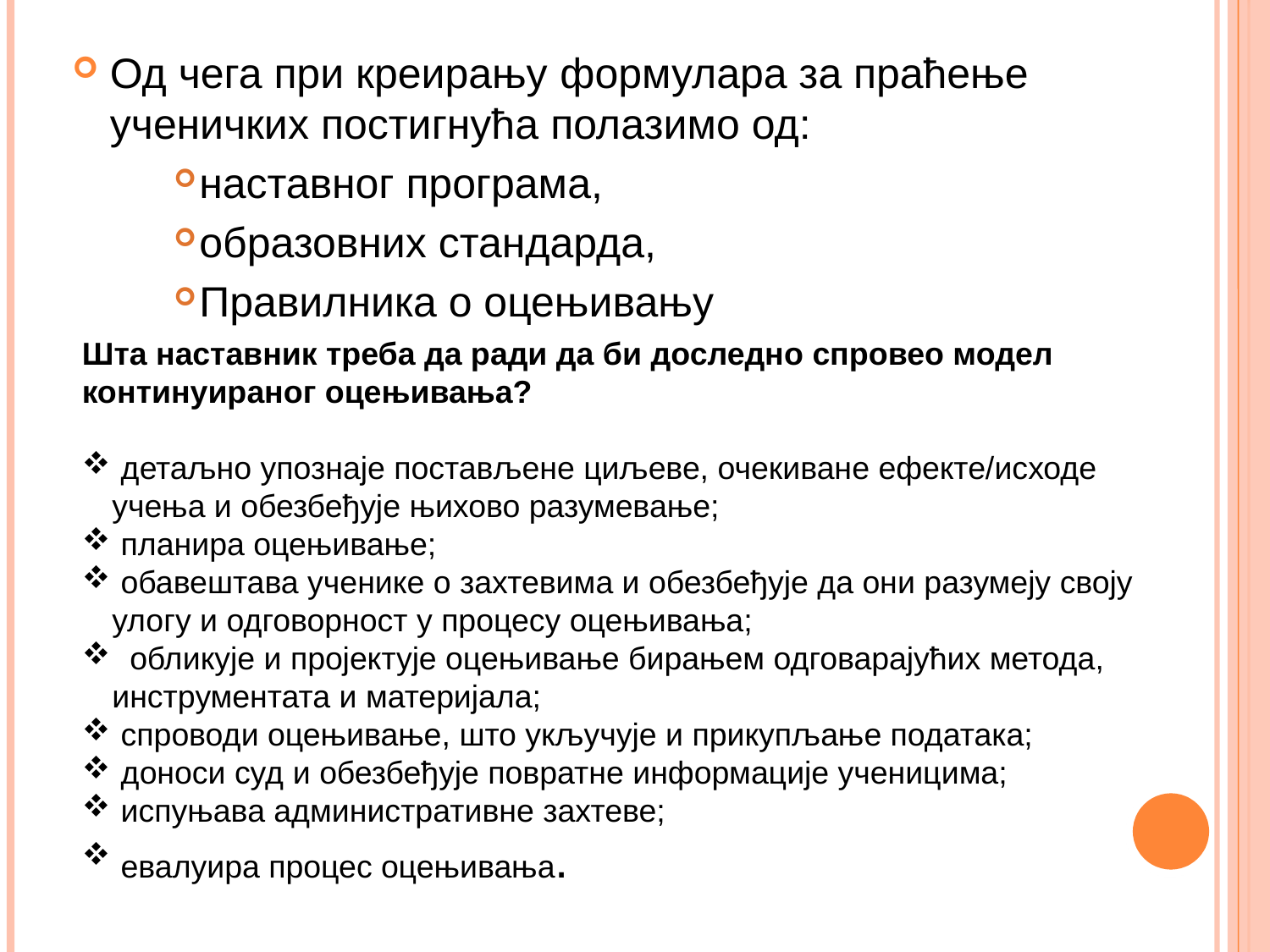

Од чега при креирању формулара за праћење ученичких постигнућа полазимо од:
наставног програма,
образовних стандарда,
Правилника о оцењивању
Шта наставник треба да ради да би доследно спровео модел континуираног оцењивања?

 детаљно упознаје постављене циљеве, очекиване ефекте/исходе учења и обезбеђује њихово разумевање;
 планира оцењивање;
 обавештава ученике о захтевима и обезбеђује да они разумеју своју улогу и одговорност у процесу оцењивања;
  обликује и пројектује оцењивање бирањем одговарајућих метода, инструментата и материјала;
 спроводи оцењивање, што укључује и прикупљање података;
 доноси суд и обезбеђује повратне информације ученицима;
 испуњава административне захтеве;
 евалуира процес оцењивања.